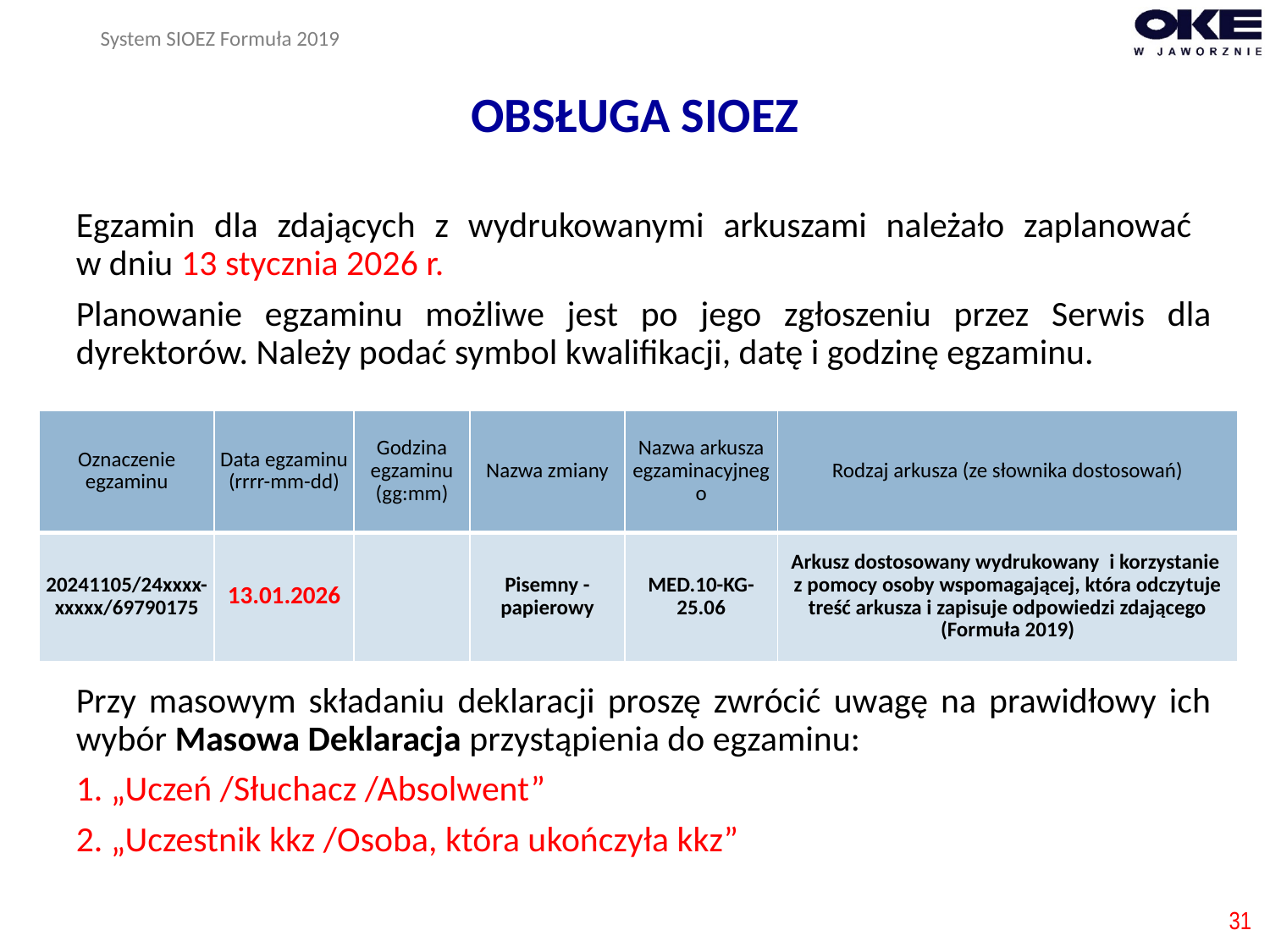

System SIOEZ Formuła 2019
# OBSŁUGA SIOEZ
Egzamin dla zdających z wydrukowanymi arkuszami należało zaplanować
w dniu 13 stycznia 2026 r.
Planowanie egzaminu możliwe jest po jego zgłoszeniu przez Serwis dla dyrektorów. Należy podać symbol kwalifikacji, datę i godzinę egzaminu.

Przy masowym składaniu deklaracji proszę zwrócić uwagę na prawidłowy ich wybór Masowa Deklaracja przystąpienia do egzaminu:
1. „Uczeń /Słuchacz /Absolwent”
2. „Uczestnik kkz /Osoba, która ukończyła kkz”
| Oznaczenie egzaminu | Data egzaminu (rrrr-mm-dd) | Godzina egzaminu (gg:mm) | Nazwa zmiany | Nazwa arkusza egzaminacyjnego | Rodzaj arkusza (ze słownika dostosowań) |
| --- | --- | --- | --- | --- | --- |
| 20241105/24xxxx-xxxxx/69790175 | 13.01.2026 |  | Pisemny - papierowy | MED.10-KG-25.06 | Arkusz dostosowany wydrukowany  i korzystanie z pomocy osoby wspomagającej, która odczytuje treść arkusza i zapisuje odpowiedzi zdającego (Formuła 2019) |
31